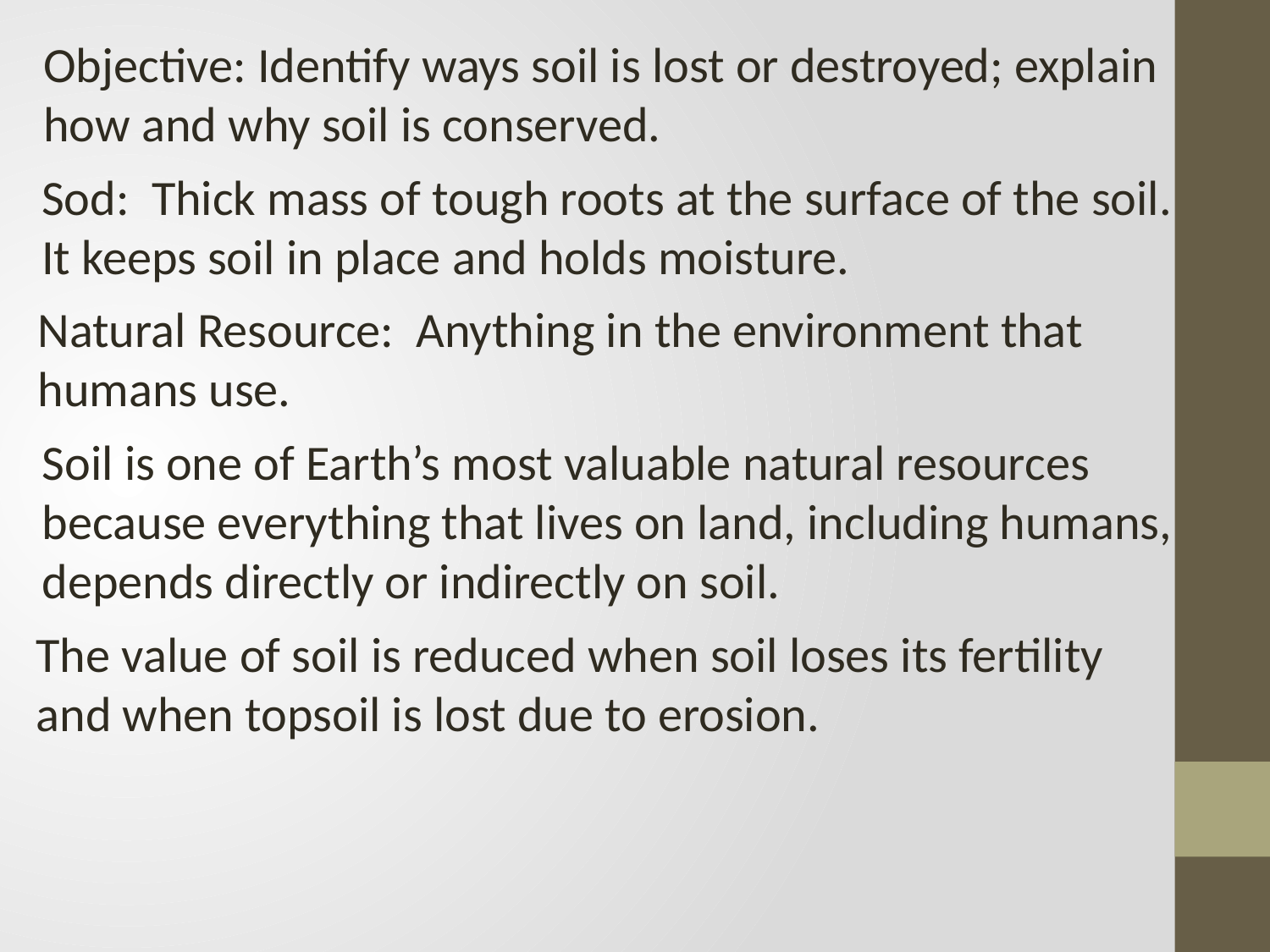

Objective: Identify ways soil is lost or destroyed; explain
how and why soil is conserved.
Sod:  Thick mass of tough roots at the surface of the soil.
It keeps soil in place and holds moisture.
Natural Resource:  Anything in the environment that
humans use.
Soil is one of Earth’s most valuable natural resources
because everything that lives on land, including humans,
depends directly or indirectly on soil.
The value of soil is reduced when soil loses its fertility
and when topsoil is lost due to erosion.